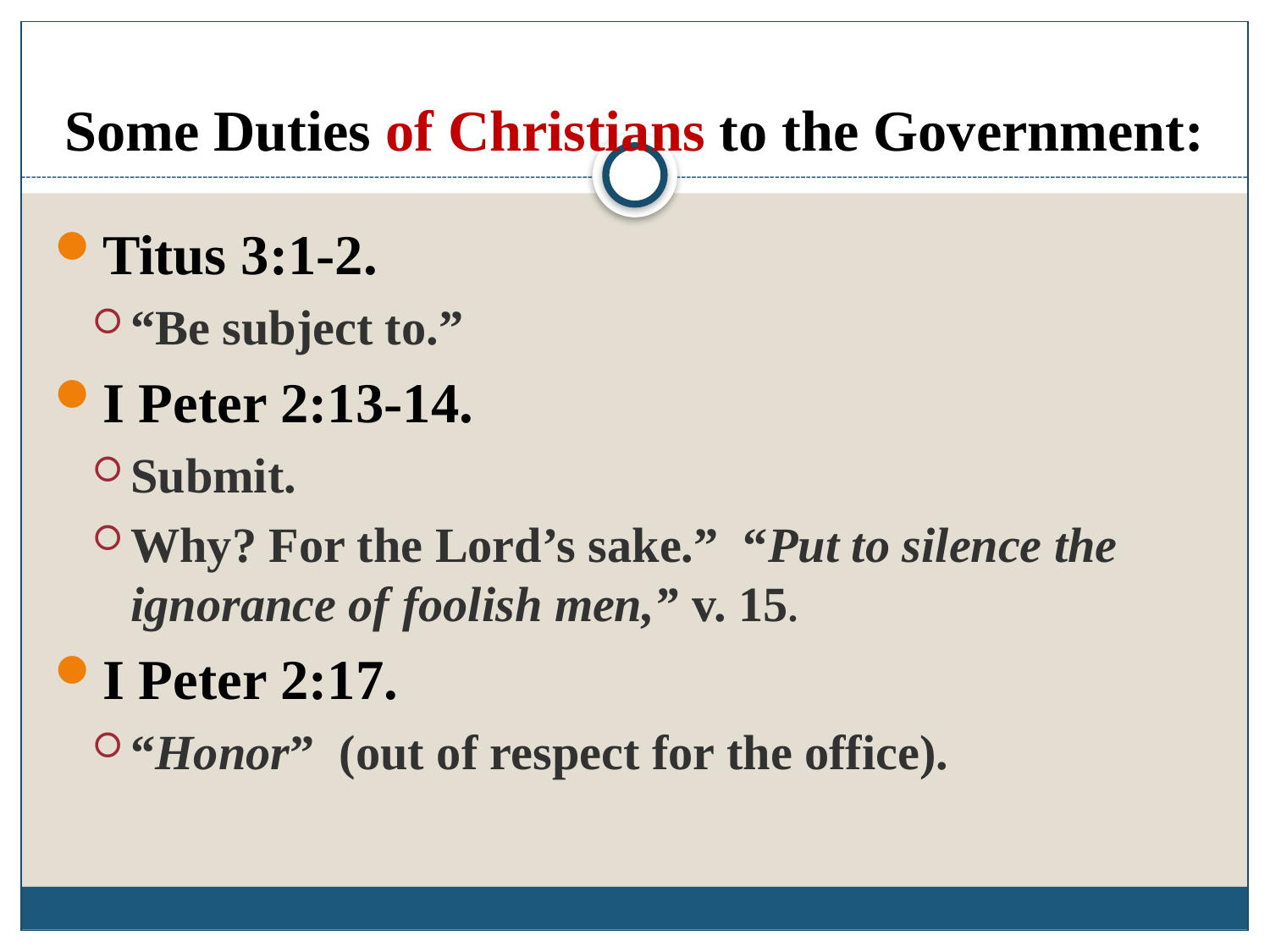

# Some Duties of Christians to the Government:
Titus 3:1-2.
“Be subject to.”
I Peter 2:13-14.
Submit.
Why? For the Lord’s sake.”  “Put to silence the ignorance of foolish men,” v. 15.
I Peter 2:17.
“Honor”  (out of respect for the office).